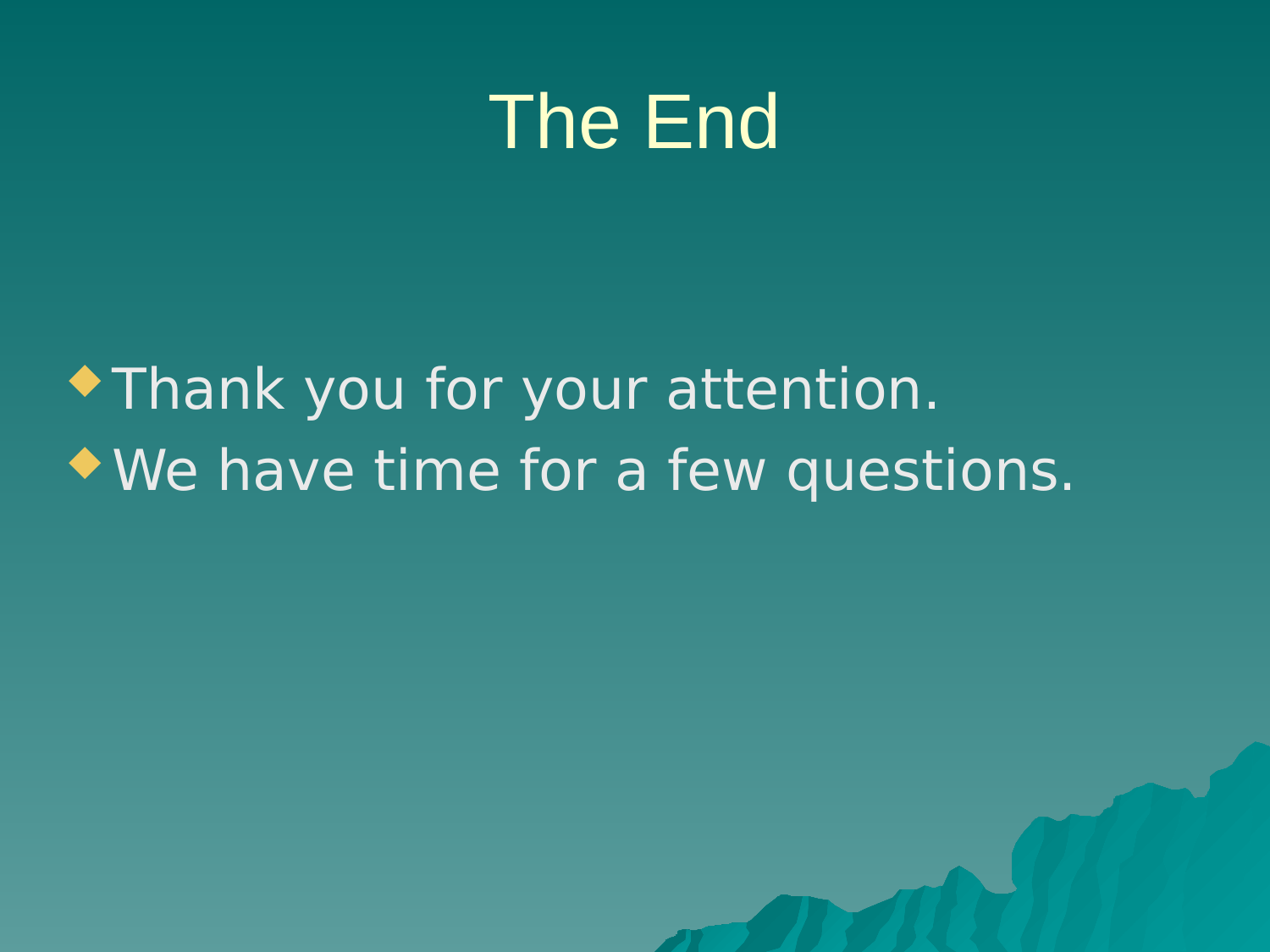

The End

Thank you for your attention.
We have time for a few questions.